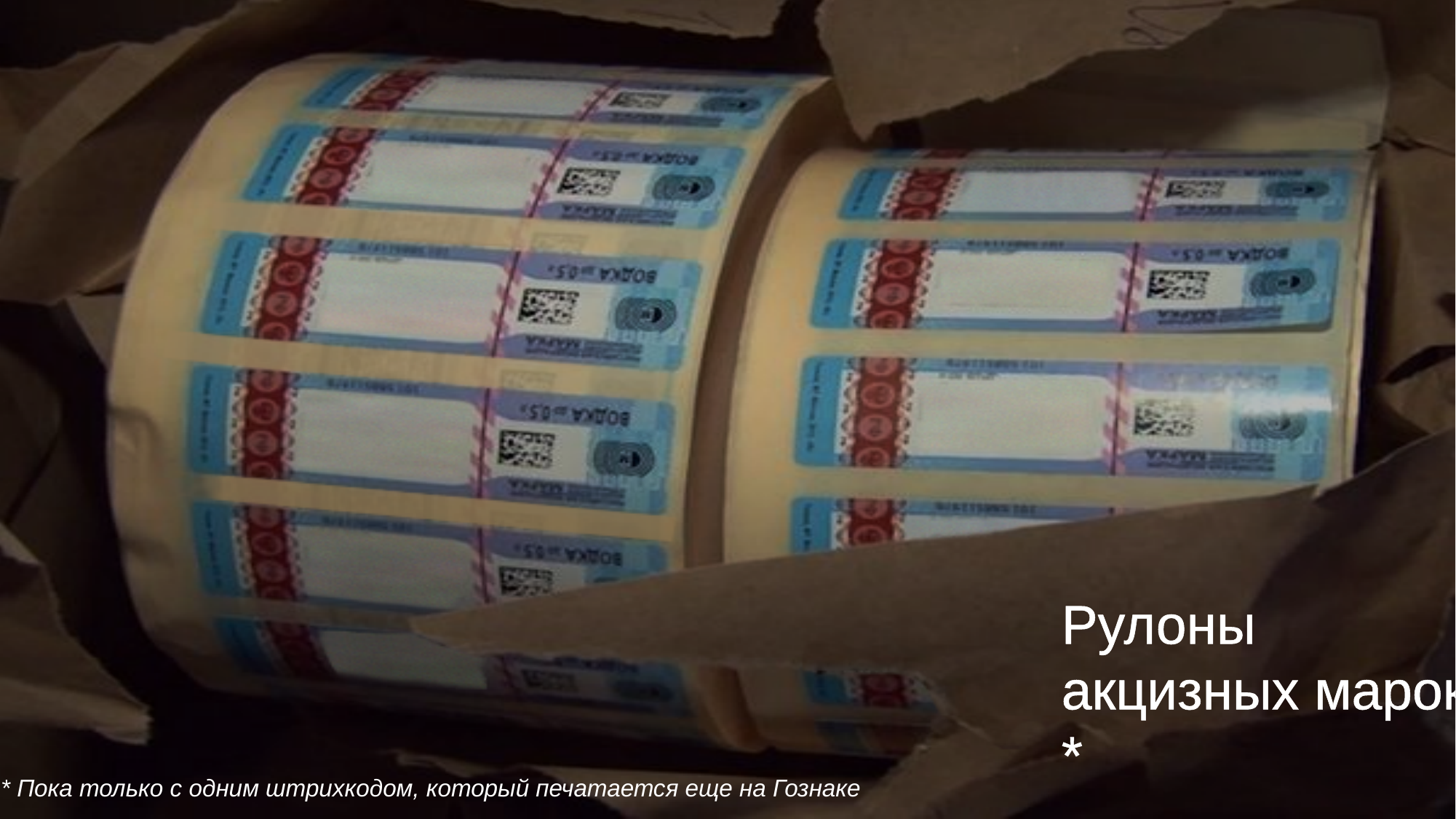

Рулоны акцизных марок *
* Пока только с одним штрихкодом, который печатается еще на Гознаке